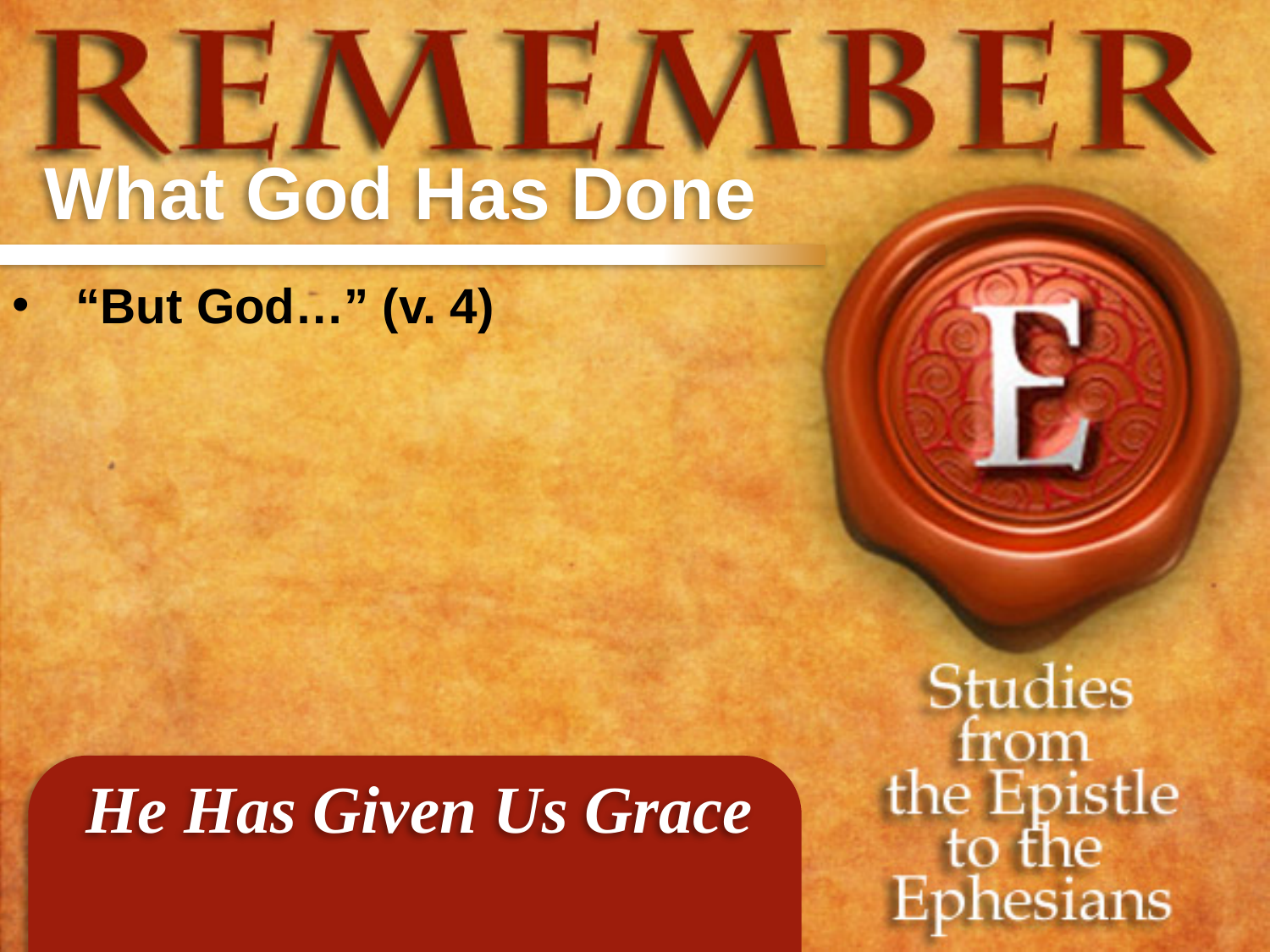

What God Has Done

“But God…” (v. 4)

He Has Given Us Grace